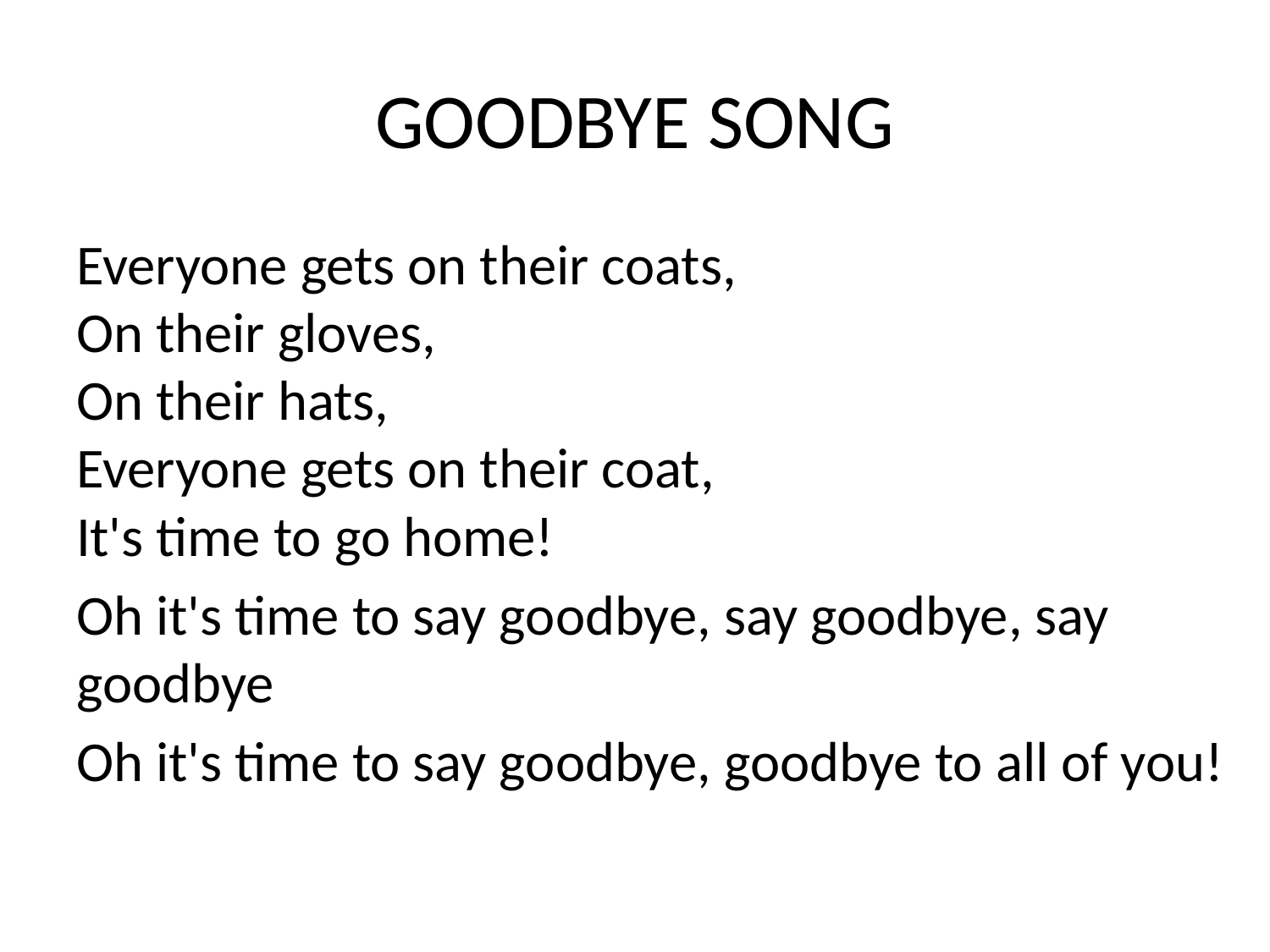

# GOODBYE SONG
Everyone gets on their coats,
On their gloves,
On their hats,
Everyone gets on their coat,
It's time to go home!
Oh it's time to say goodbye, say goodbye, say goodbye
Oh it's time to say goodbye, goodbye to all of you!